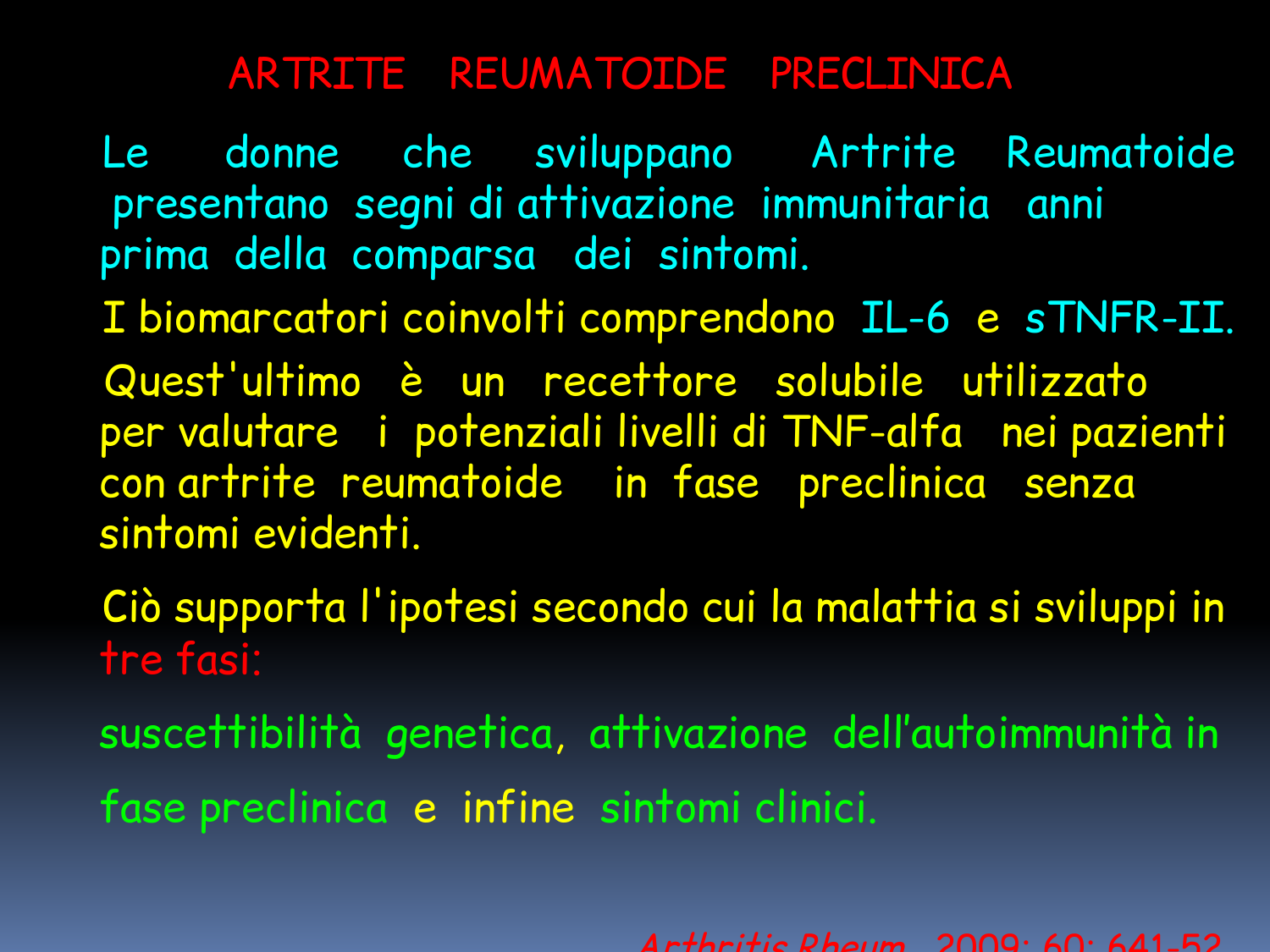

# ARTRITE    REUMATOIDE    PRECLINICA
    Le      donne     che     sviluppano      Artrite    Reumatoide  presentano  segni di attivazione  immunitaria   anni   prima  della  comparsa   dei  sintomi.
    I biomarcatori coinvolti comprendono  IL-6  e  sTNFR-II.
    Quest'ultimo   è   un   recettore   solubile   utilizzato  per valutare   i  potenziali livelli di TNF-alfa   nei pazienti con artrite  reumatoide    in  fase   preclinica   senza   sintomi evidenti.
    Ciò supporta l'ipotesi secondo cui la malattia si sviluppi in tre fasi:
   suscettibilità  genetica,  attivazione  dell’autoimmunità in fase preclinica  e  infine  sintomi clinici.
                                       Arthritis Rheum   2009; 60: 641-52